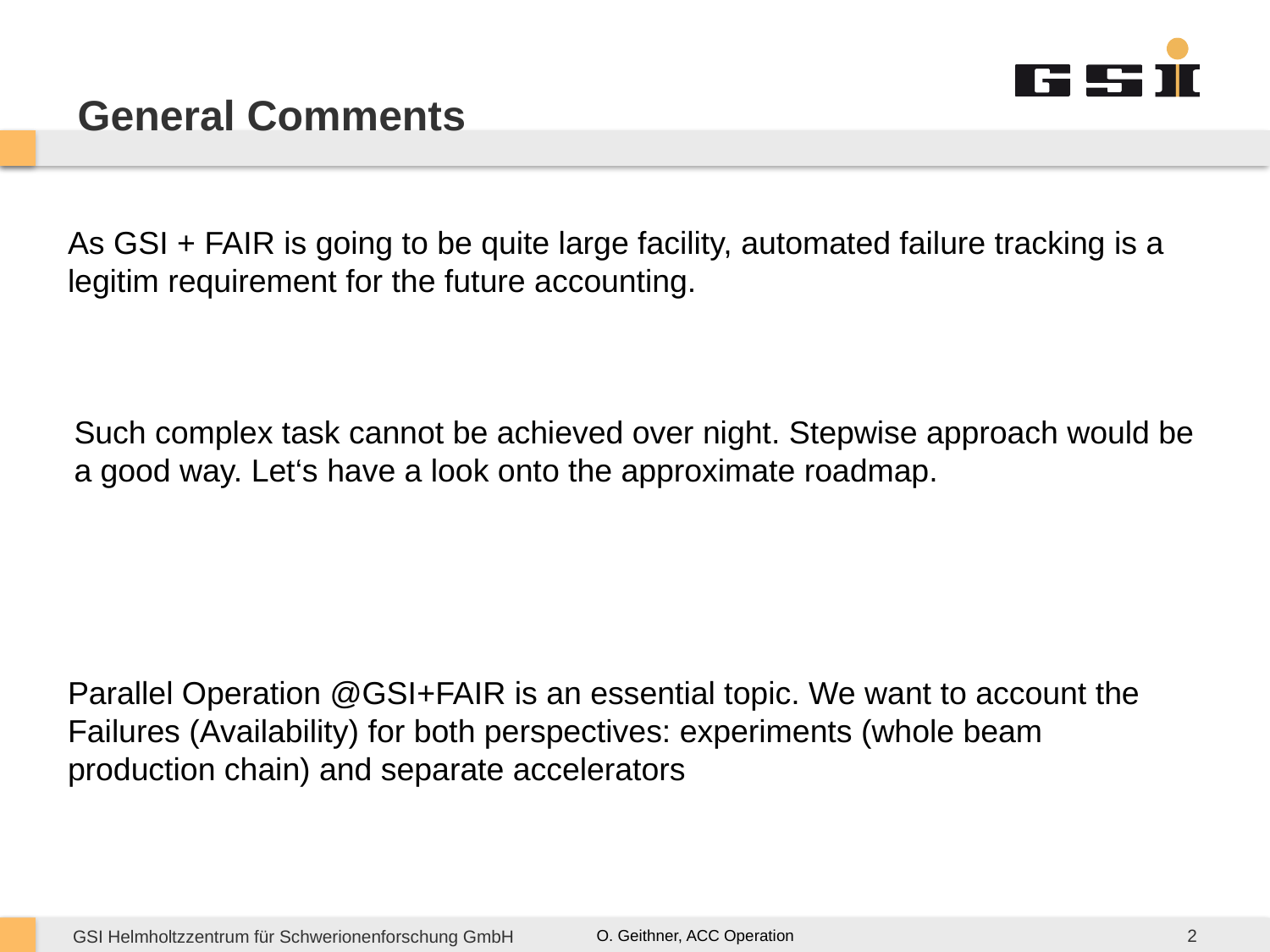

General Comments
As GSI + FAIR is going to be quite large facility, automated failure tracking is a legitim requirement for the future accounting.
Such complex task cannot be achieved over night. Stepwise approach would be
a good way. Let‘s have a look onto the approximate roadmap.
Parallel Operation @GSI+FAIR is an essential topic. We want to account the
Failures (Availability) for both perspectives: experiments (whole beam production chain) and separate accelerators
2
O. Geithner, ACC Operation